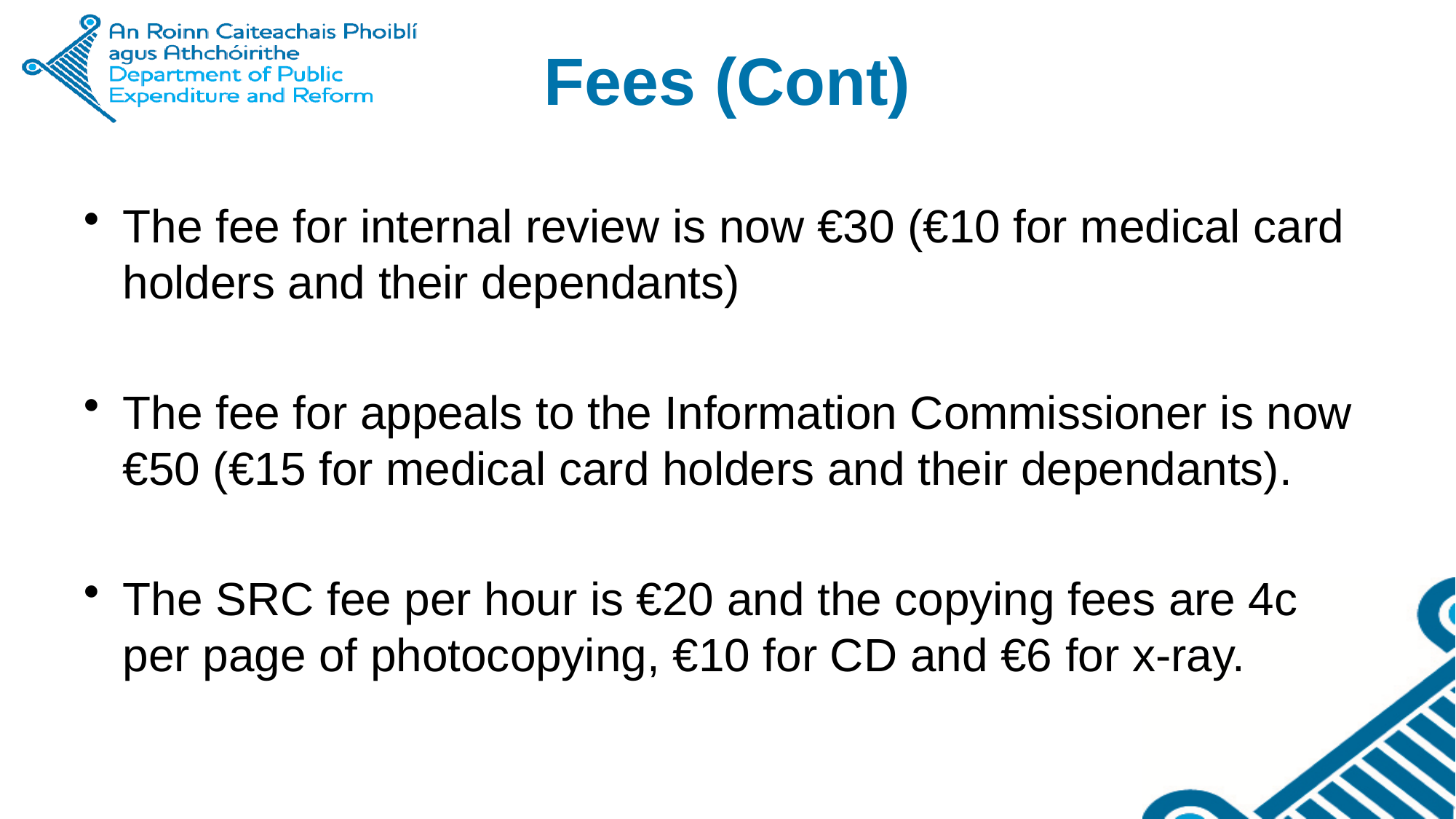

# Fees (Cont)
The fee for internal review is now €30 (€10 for medical card holders and their dependants)

The fee for appeals to the Information Commissioner is now €50 (€15 for medical card holders and their dependants).

The SRC fee per hour is €20 and the copying fees are 4c per page of photocopying, €10 for CD and €6 for x-ray.